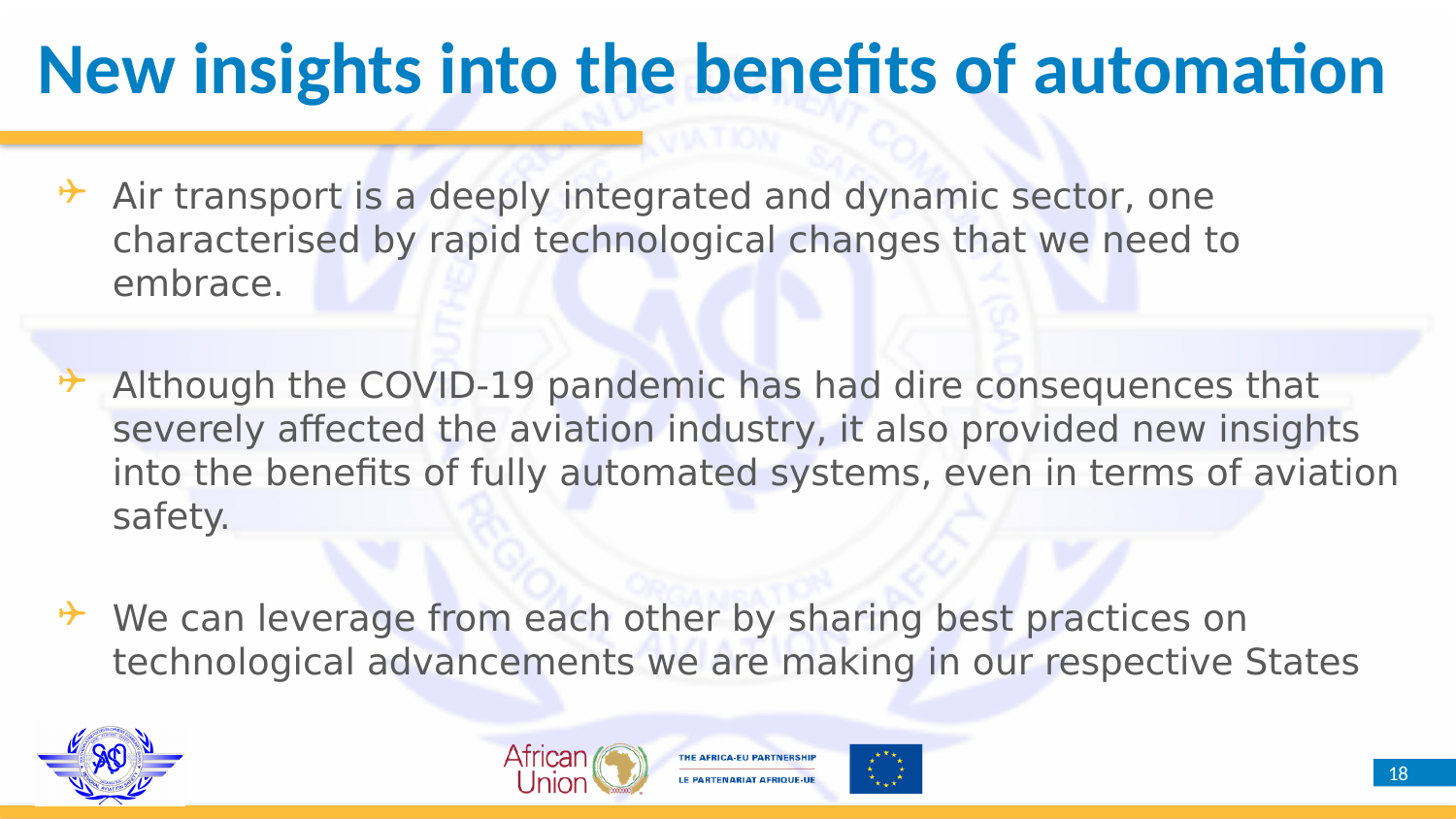

New insights into the benefits of automation
Air transport is a deeply integrated and dynamic sector, one characterised by rapid technological changes that we need to embrace.

Although the COVID-19 pandemic has had dire consequences that severely affected the aviation industry, it also provided new insights into the benefits of fully automated systems, even in terms of aviation safety.

We can leverage from each other by sharing best practices on technological advancements we are making in our respective States